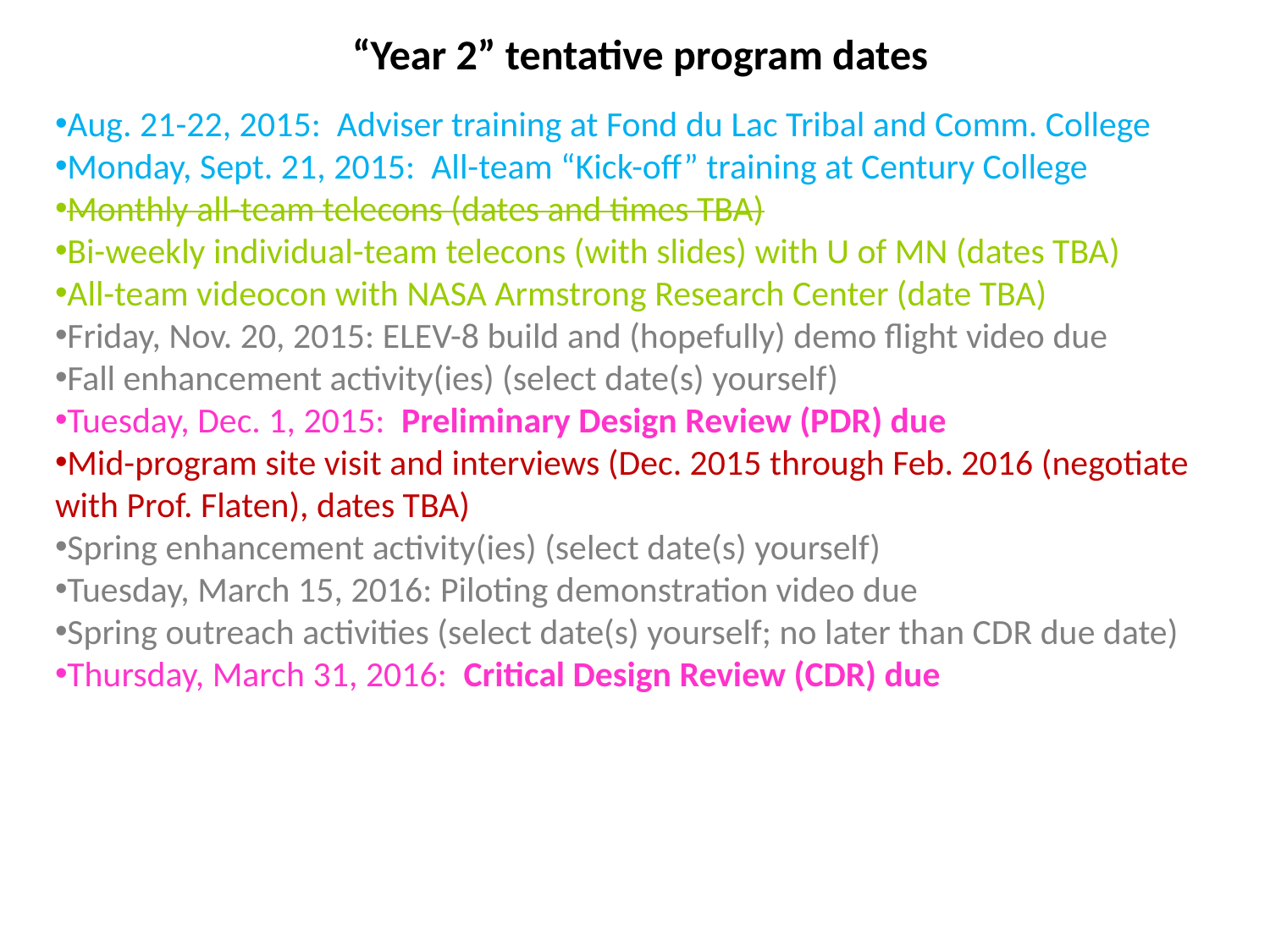

“Year 2” tentative program dates
Aug. 21-22, 2015:  Adviser training at Fond du Lac Tribal and Comm. College
Monday, Sept. 21, 2015:  All-team “Kick-off” training at Century College
Monthly all-team telecons (dates and times TBA)
Bi-weekly individual-team telecons (with slides) with U of MN (dates TBA)
All-team videocon with NASA Armstrong Research Center (date TBA)
Friday, Nov. 20, 2015: ELEV-8 build and (hopefully) demo flight video due
Fall enhancement activity(ies) (select date(s) yourself)
Tuesday, Dec. 1, 2015:  Preliminary Design Review (PDR) due
Mid-program site visit and interviews (Dec. 2015 through Feb. 2016 (negotiate with Prof. Flaten), dates TBA)
Spring enhancement activity(ies) (select date(s) yourself)
Tuesday, March 15, 2016: Piloting demonstration video due
Spring outreach activities (select date(s) yourself; no later than CDR due date)
Thursday, March 31, 2016:  Critical Design Review (CDR) due